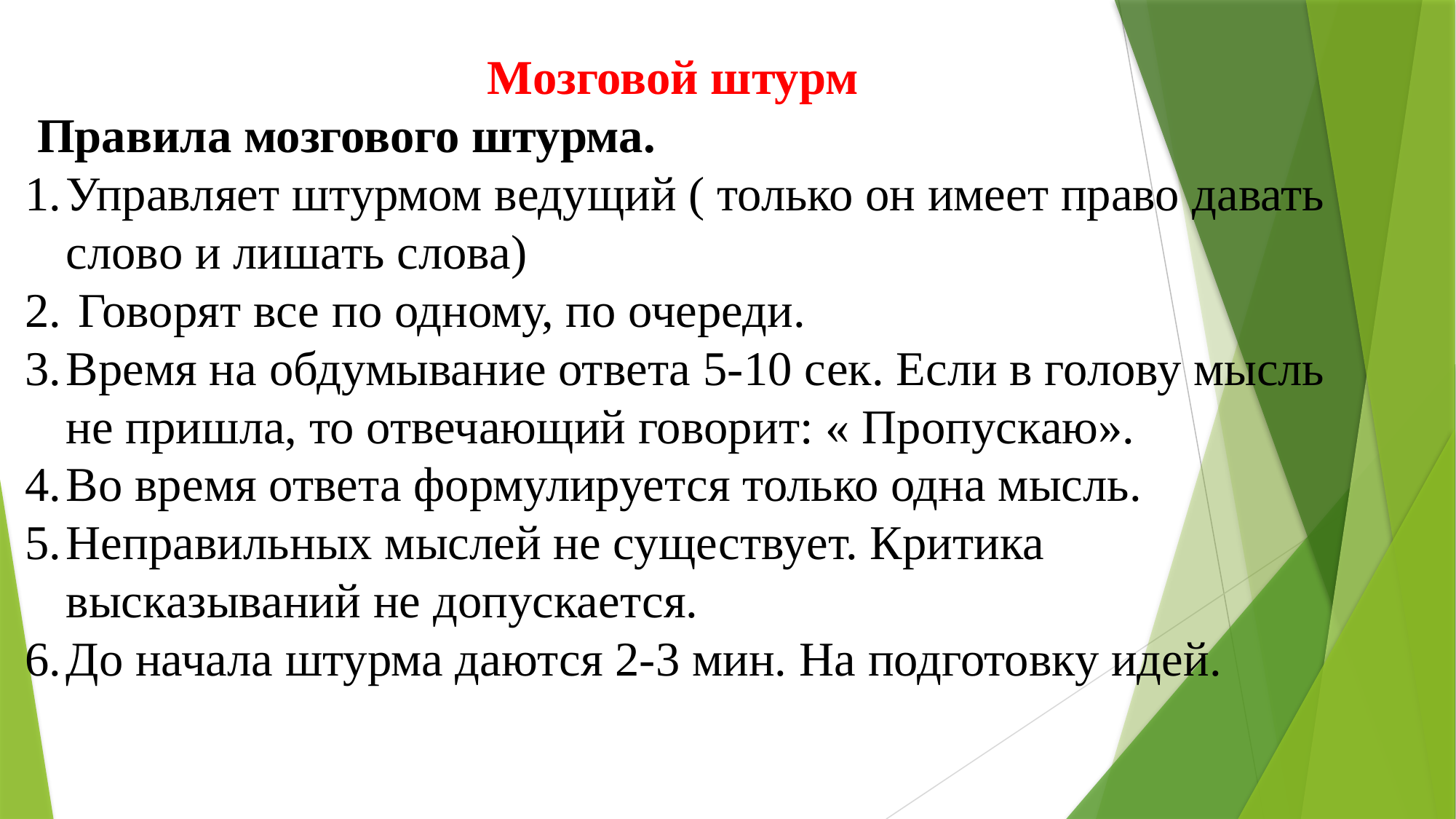

Мозговой штурм
 Правила мозгового штурма.
Управляет штурмом ведущий ( только он имеет право давать слово и лишать слова)
 Говорят все по одному, по очереди.
Время на обдумывание ответа 5-10 сек. Если в голову мысль не пришла, то отвечающий говорит: « Пропускаю».
Во время ответа формулируется только одна мысль.
Неправильных мыслей не существует. Критика высказываний не допускается.
До начала штурма даются 2-3 мин. На подготовку идей.